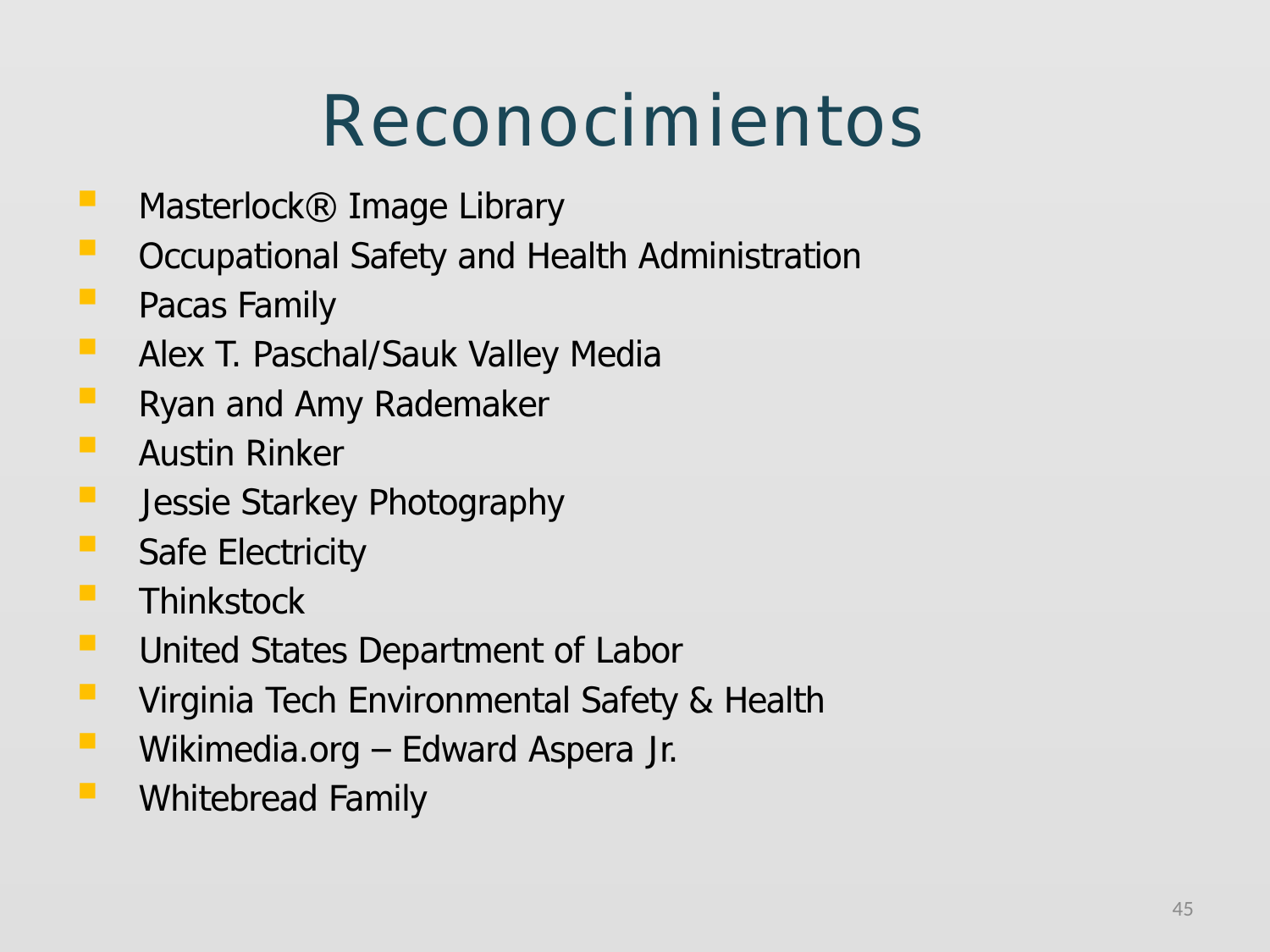

# Reconocimientos
Masterlock® Image Library
Occupational Safety and Health Administration
Pacas Family
Alex T. Paschal/Sauk Valley Media
Ryan and Amy Rademaker
Austin Rinker
Jessie Starkey Photography
Safe Electricity
Thinkstock
United States Department of Labor
Virginia Tech Environmental Safety & Health
Wikimedia.org – Edward Aspera Jr.
Whitebread Family
45